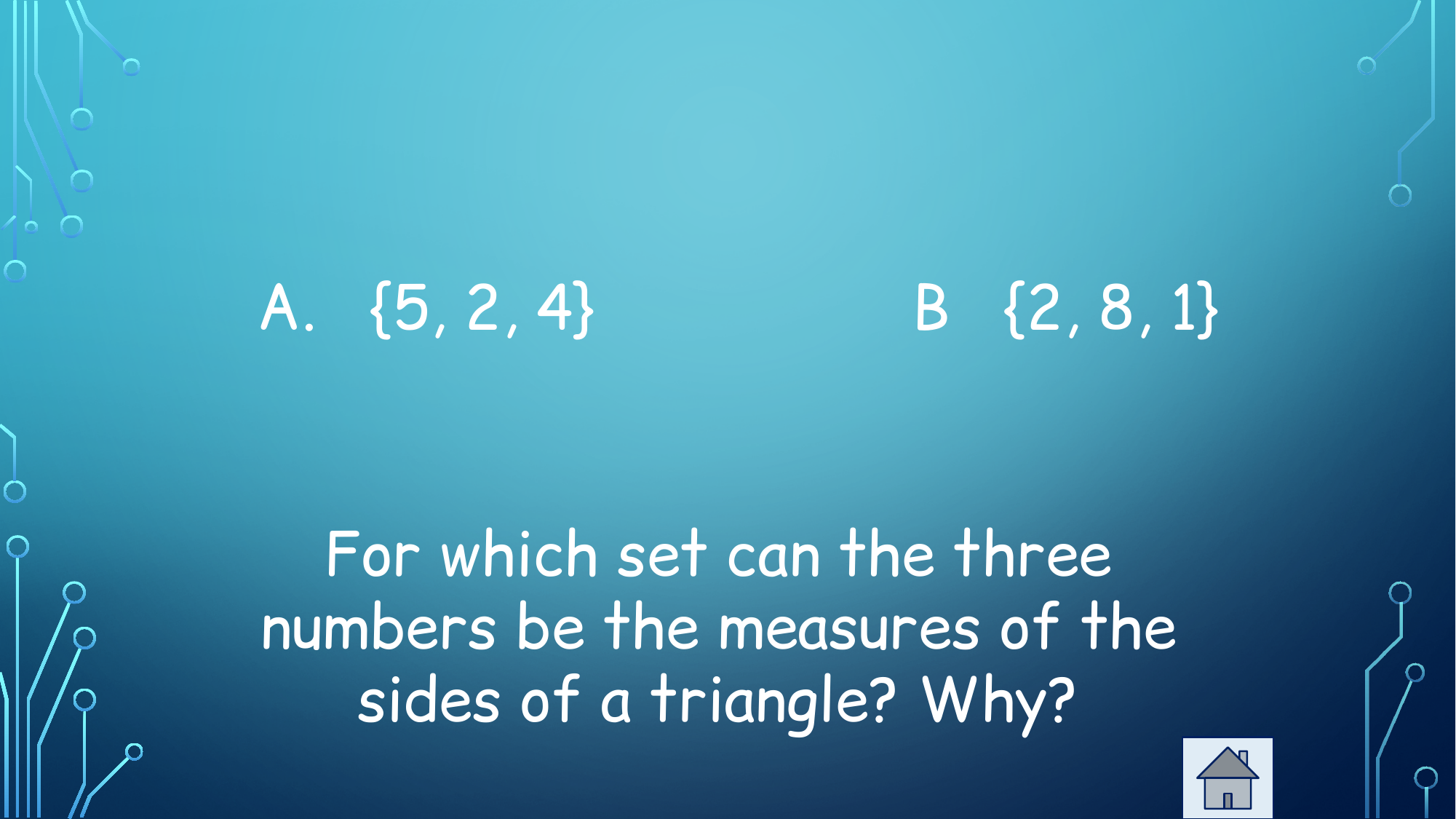

A.   {5, 2, 4}			B   {2, 8, 1}
For which set can the three numbers be the measures of the sides of a triangle? Why?